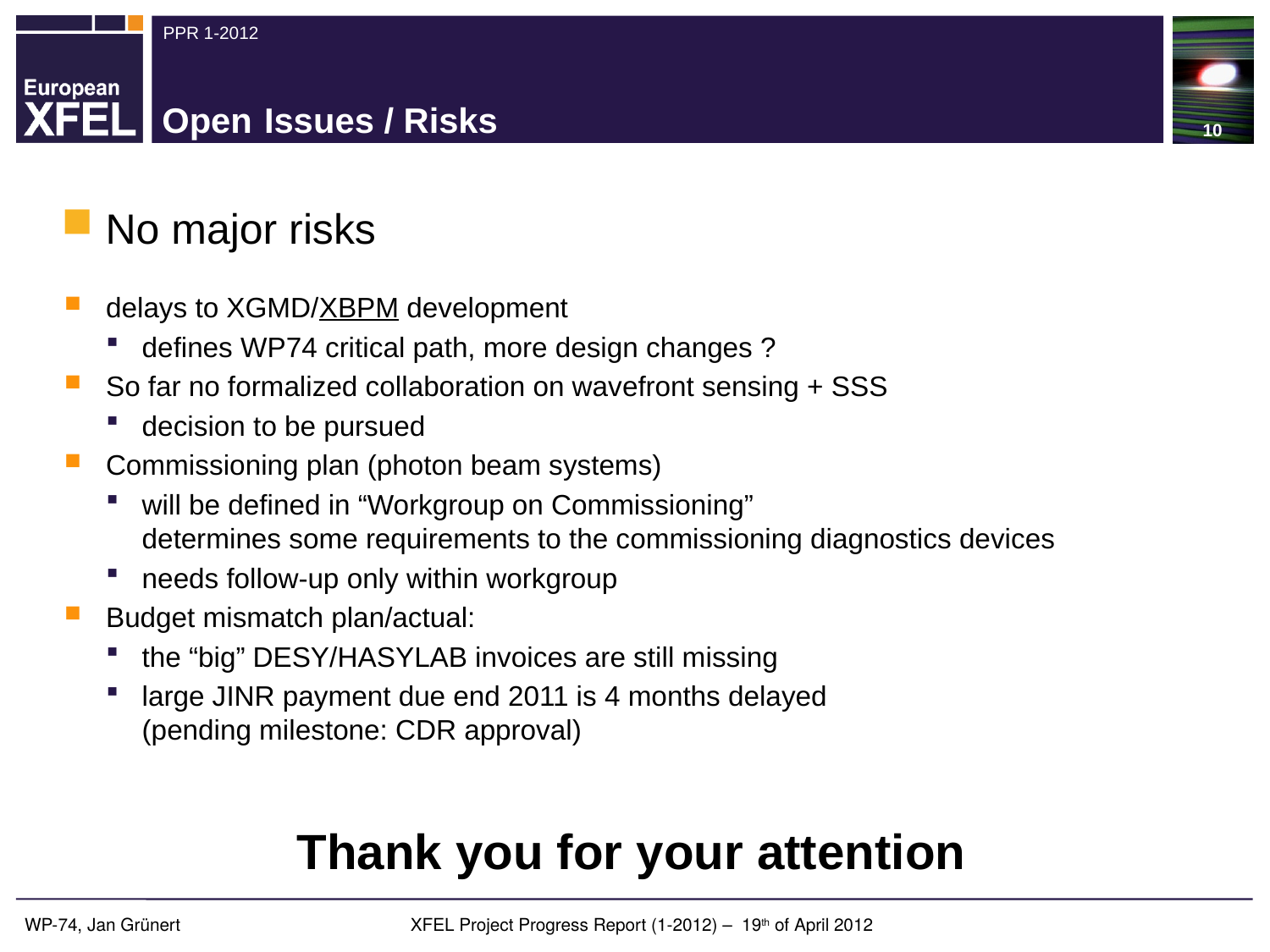

10
# Open Issues / Risks
 No major risks
delays to XGMD/XBPM development
defines WP74 critical path, more design changes ?
So far no formalized collaboration on wavefront sensing + SSS
decision to be pursued
Commissioning plan (photon beam systems)
will be defined in “Workgroup on Commissioning”
determines some requirements to the commissioning diagnostics devices
needs follow-up only within workgroup
Budget mismatch plan/actual:
the “big” DESY/HASYLAB invoices are still missing
large JINR payment due end 2011 is 4 months delayed
(pending milestone: CDR approval)
Thank you for your attention